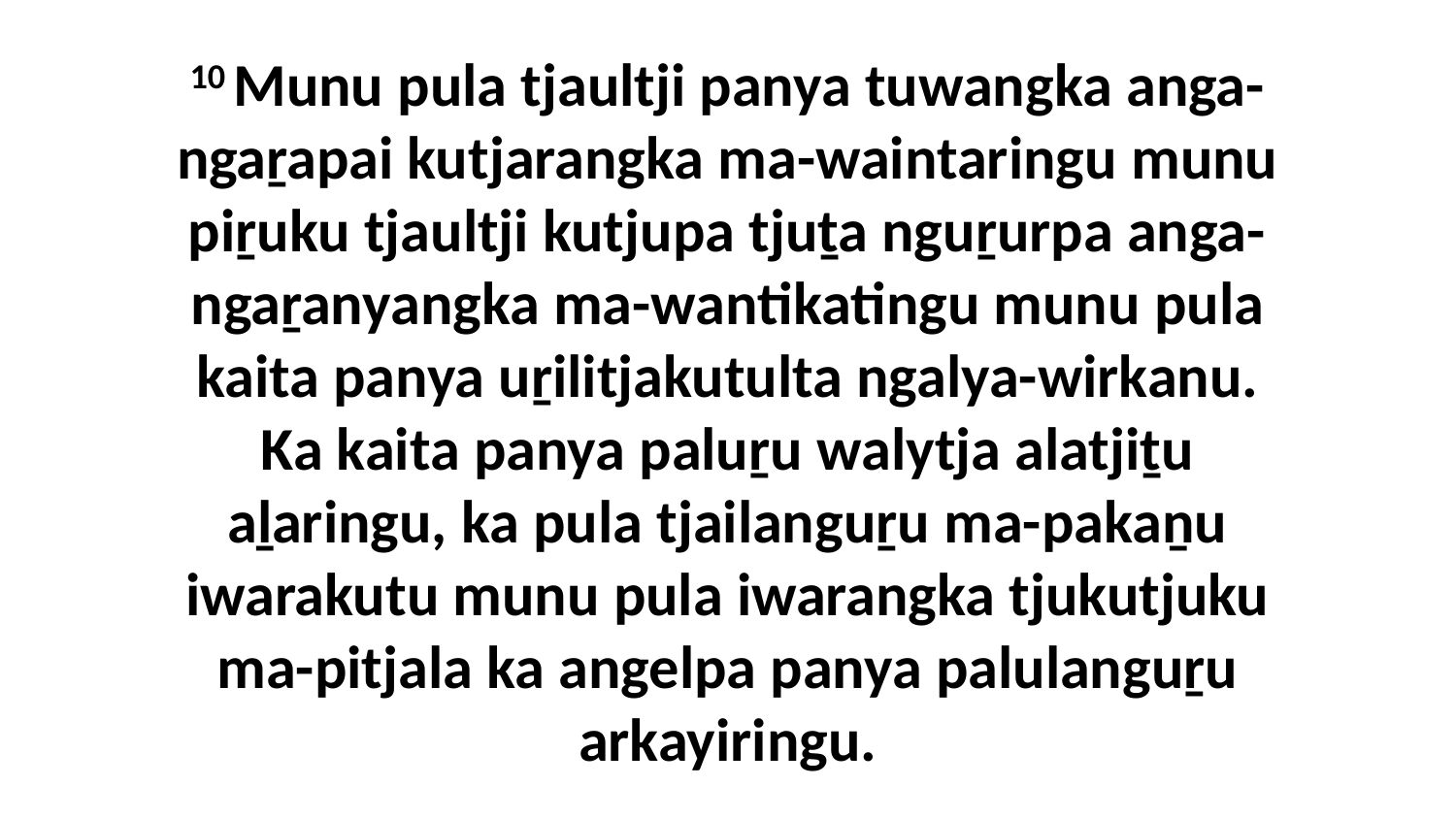

10 Munu pula tjaultji panya tuwangka anga-ngaṟapai kutjarangka ma-waintaringu munu piṟuku tjaultji kutjupa tjuṯa nguṟurpa anga-ngaṟanyangka ma-wantikatingu munu pula kaita panya uṟilitjakutulta ngalya-wirkanu. Ka kaita panya paluṟu walytja alatjiṯu aḻaringu, ka pula tjailanguṟu ma-pakaṉu iwarakutu munu pula iwarangka tjukutjuku ma-pitjala ka angelpa panya palulanguṟu arkayiringu.